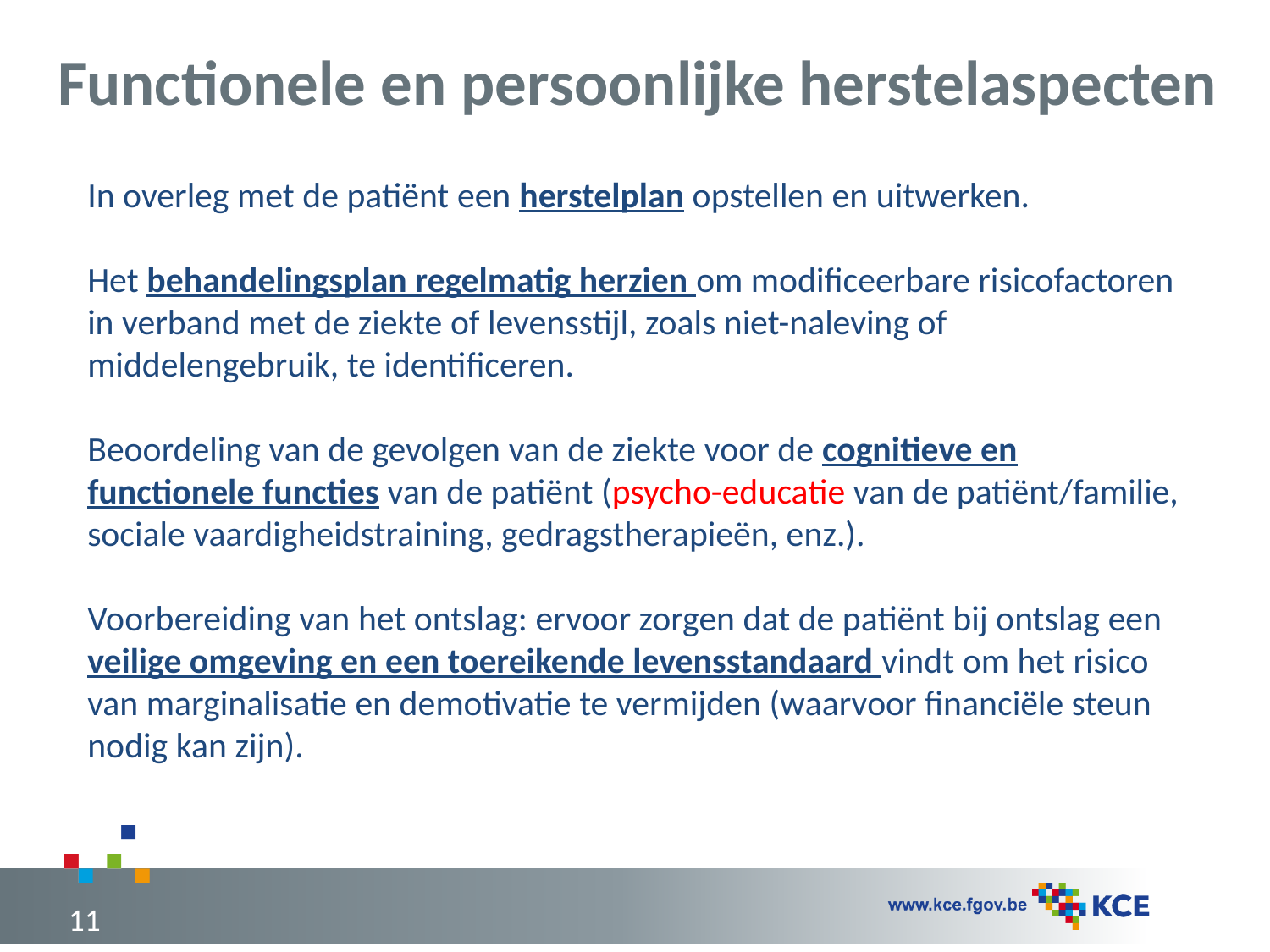

Functionele en persoonlijke herstelaspecten
In overleg met de patiënt een herstelplan opstellen en uitwerken.

Het behandelingsplan regelmatig herzien om modificeerbare risicofactoren in verband met de ziekte of levensstijl, zoals niet-naleving of middelengebruik, te identificeren.

Beoordeling van de gevolgen van de ziekte voor de cognitieve en functionele functies van de patiënt (psycho-educatie van de patiënt/familie, sociale vaardigheidstraining, gedragstherapieën, enz.).

Voorbereiding van het ontslag: ervoor zorgen dat de patiënt bij ontslag een veilige omgeving en een toereikende levensstandaard vindt om het risico van marginalisatie en demotivatie te vermijden (waarvoor financiële steun nodig kan zijn).

11